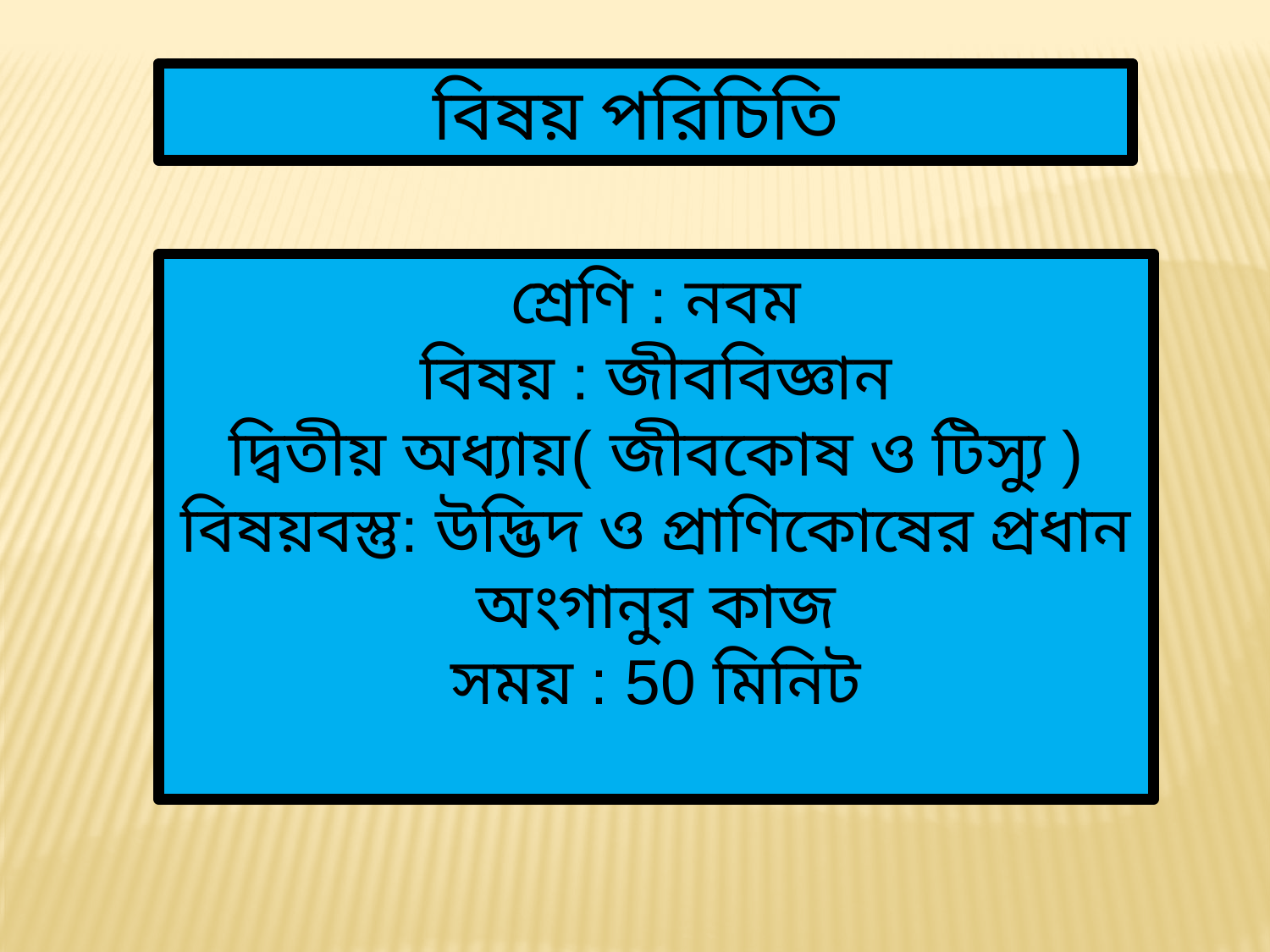

বিষয় পরিচিতি
শ্রেণি : নবম
বিষয় : জীববিজ্ঞান
দ্বিতীয় অধ্যায়( জীবকোষ ও টিস্যু )
বিষয়বস্তু: উদ্ভিদ ও প্রাণিকোষের প্রধান অংগানুর কাজ
সময় : 50 মিনিট